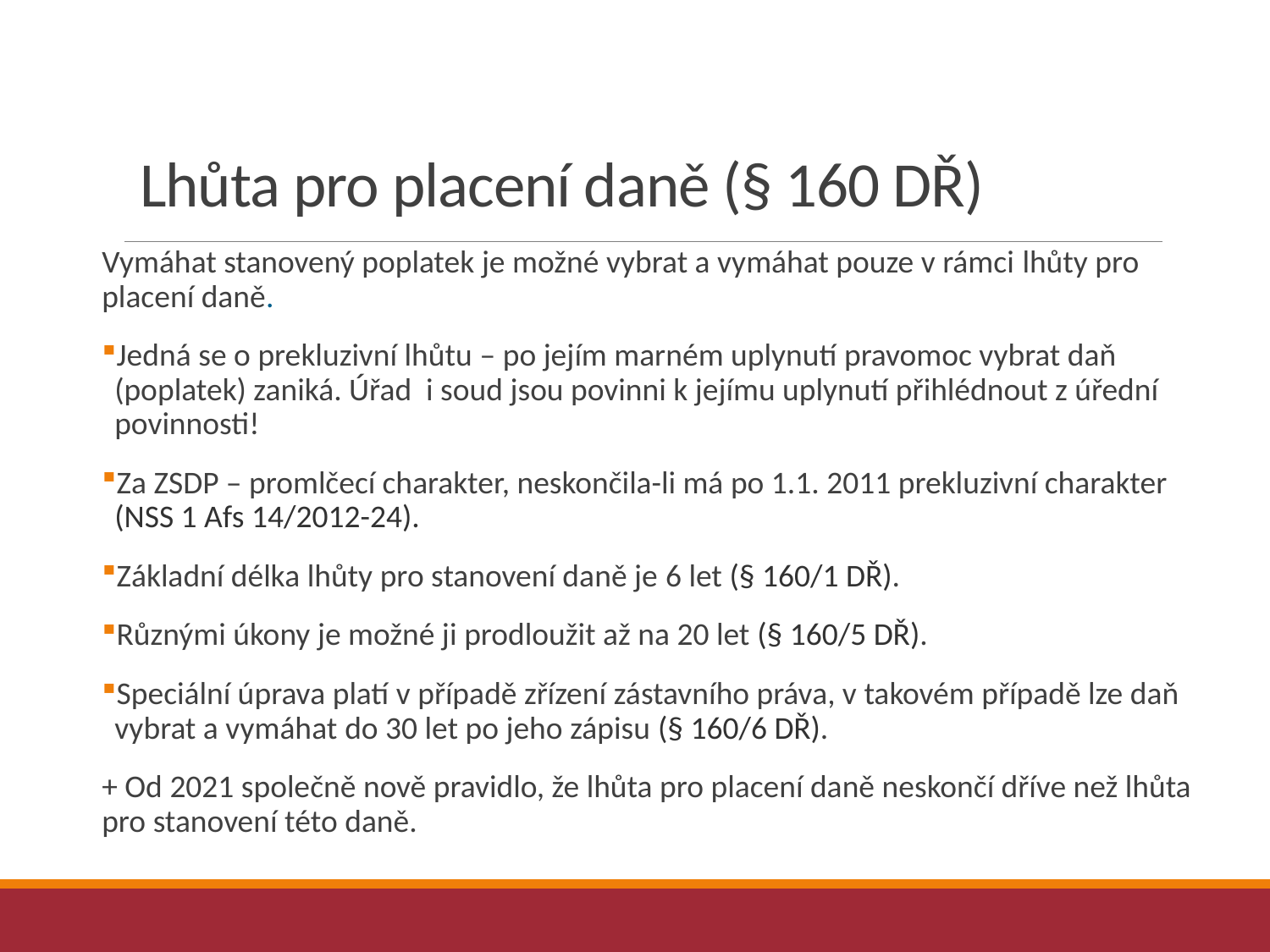

# Lhůta pro placení daně (§ 160 DŘ)
Vymáhat stanovený poplatek je možné vybrat a vymáhat pouze v rámci lhůty pro placení daně.
Jedná se o prekluzivní lhůtu – po jejím marném uplynutí pravomoc vybrat daň (poplatek) zaniká. Úřad  i soud jsou povinni k jejímu uplynutí přihlédnout z úřední povinnosti!
Za ZSDP – promlčecí charakter, neskončila-li má po 1.1. 2011 prekluzivní charakter (NSS 1 Afs 14/2012-24).
Základní délka lhůty pro stanovení daně je 6 let (§ 160/1 DŘ).
Různými úkony je možné ji prodloužit až na 20 let (§ 160/5 DŘ).
Speciální úprava platí v případě zřízení zástavního práva, v takovém případě lze daň vybrat a vymáhat do 30 let po jeho zápisu (§ 160/6 DŘ).
+ Od 2021 společně nově pravidlo, že lhůta pro placení daně neskončí dříve než lhůta pro stanovení této daně.